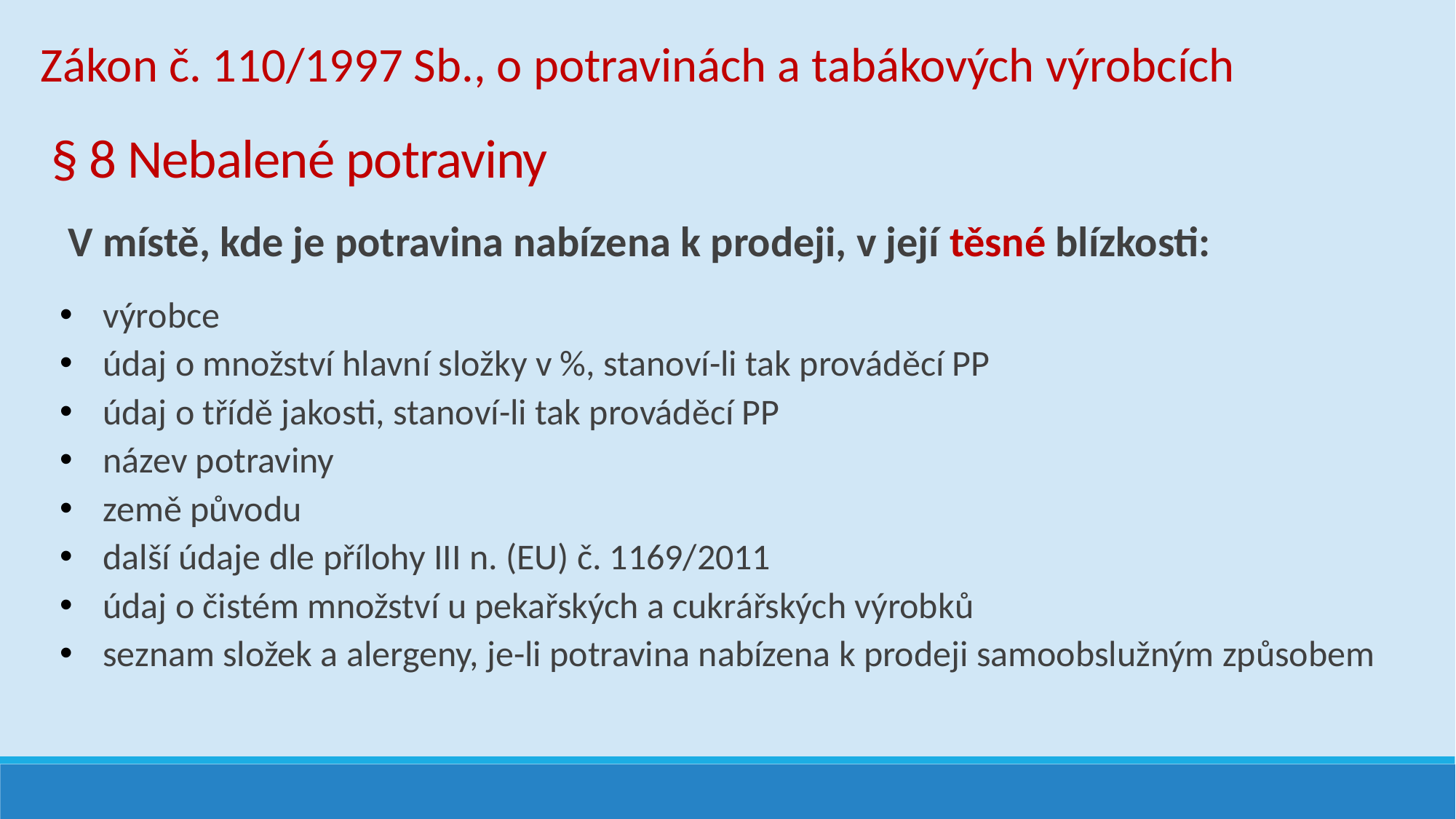

Zákon č. 110/1997 Sb., o potravinách a tabákových výrobcích
§ 8 Nebalené potraviny
V místě, kde je potravina nabízena k prodeji, v její těsné blízkosti:
výrobce
údaj o množství hlavní složky v %, stanoví-li tak prováděcí PP
údaj o třídě jakosti, stanoví-li tak prováděcí PP
název potraviny
země původu
další údaje dle přílohy III n. (EU) č. 1169/2011
údaj o čistém množství u pekařských a cukrářských výrobků
seznam složek a alergeny, je-li potravina nabízena k prodeji samoobslužným způsobem